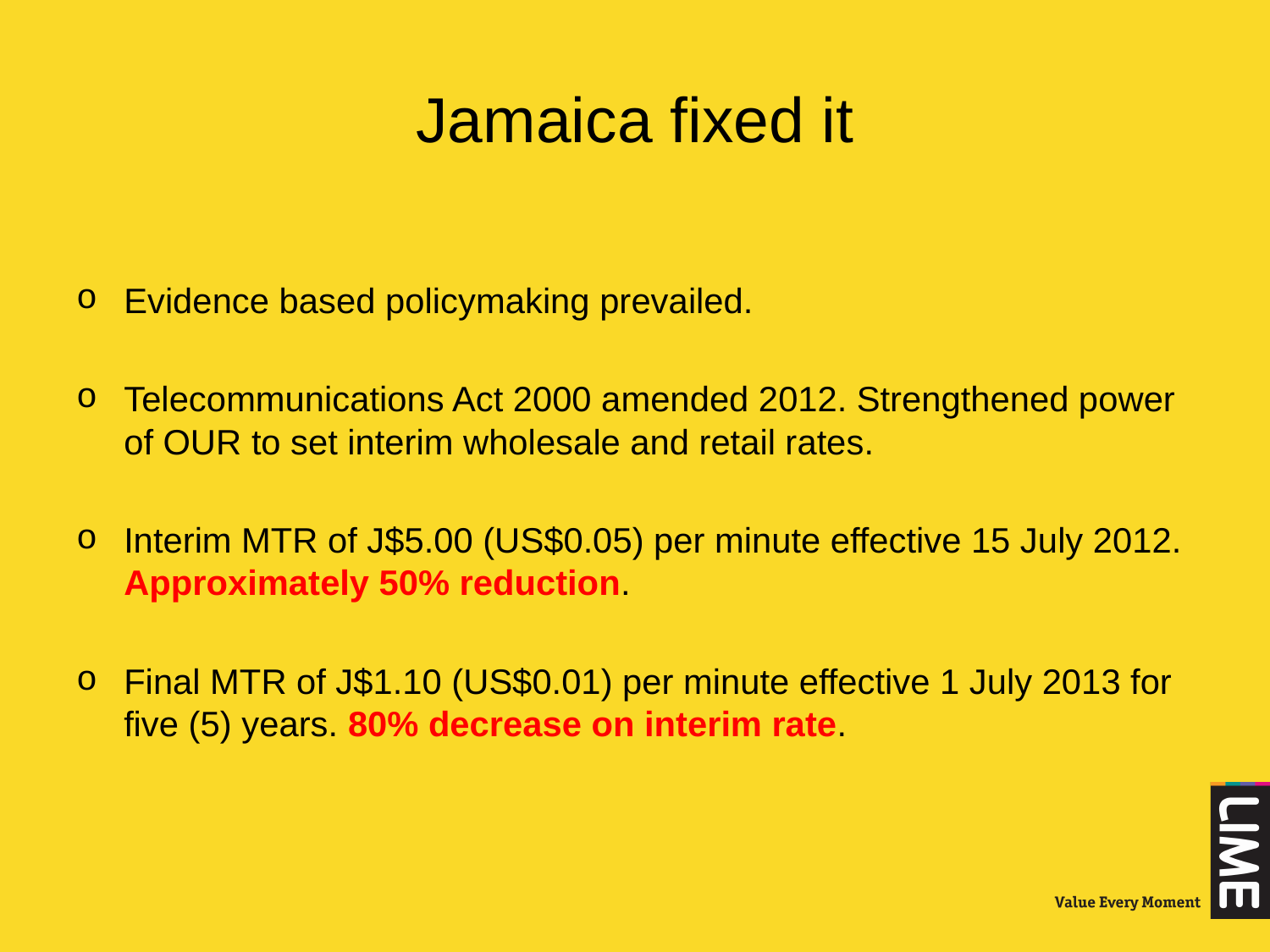

# Jamaica fixed it

Evidence based policymaking prevailed.

Telecommunications Act 2000 amended 2012. Strengthened power of OUR to set interim wholesale and retail rates.

Interim MTR of J$5.00 (US$0.05) per minute effective 15 July 2012. Approximately 50% reduction.

Final MTR of J$1.10 (US$0.01) per minute effective 1 July 2013 for five (5) years. 80% decrease on interim rate.